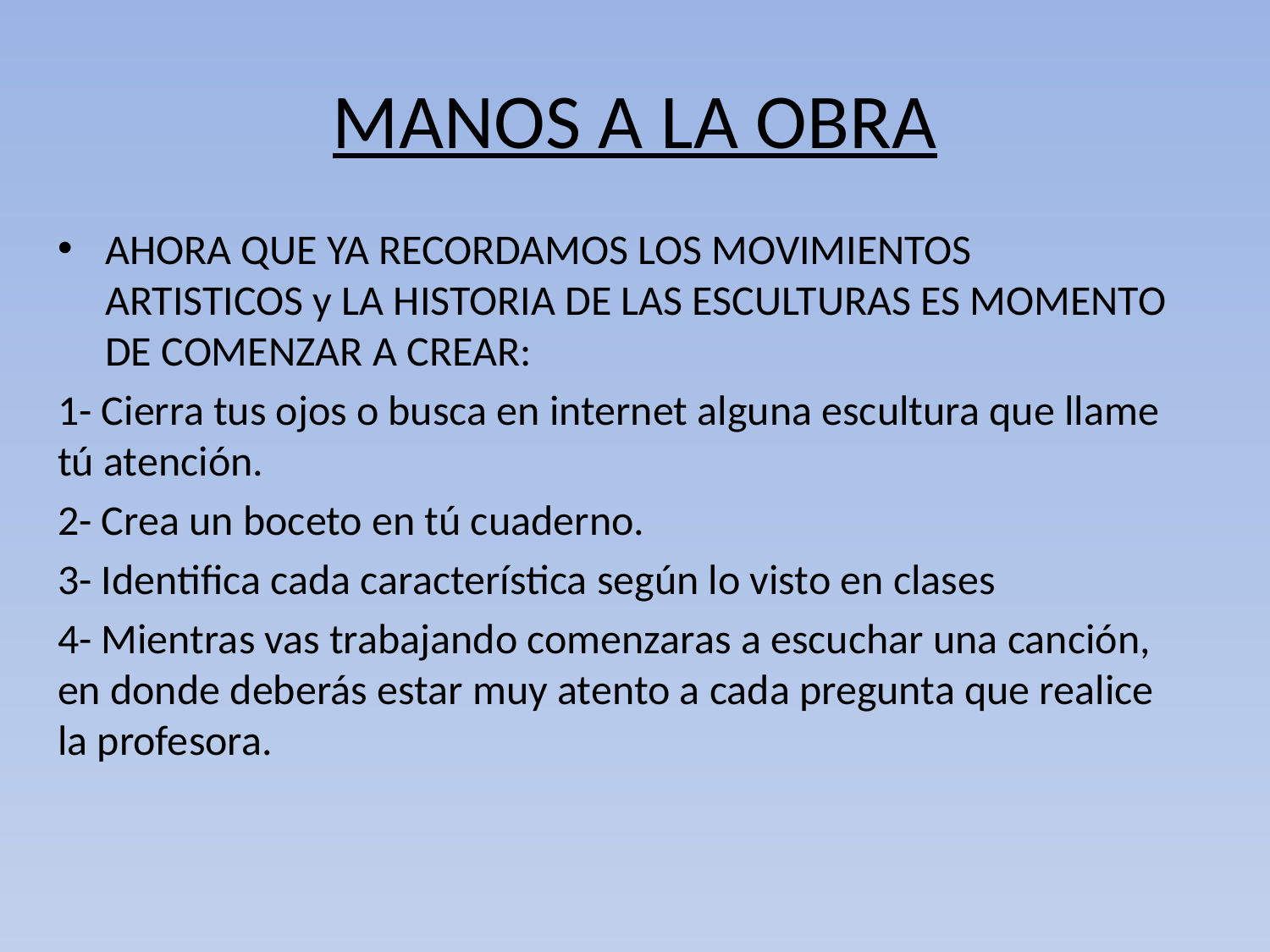

# MANOS A LA OBRA
AHORA QUE YA RECORDAMOS LOS MOVIMIENTOS ARTISTICOS y LA HISTORIA DE LAS ESCULTURAS ES MOMENTO DE COMENZAR A CREAR:
1- Cierra tus ojos o busca en internet alguna escultura que llame tú atención.
2- Crea un boceto en tú cuaderno.
3- Identifica cada característica según lo visto en clases
4- Mientras vas trabajando comenzaras a escuchar una canción, en donde deberás estar muy atento a cada pregunta que realice la profesora.